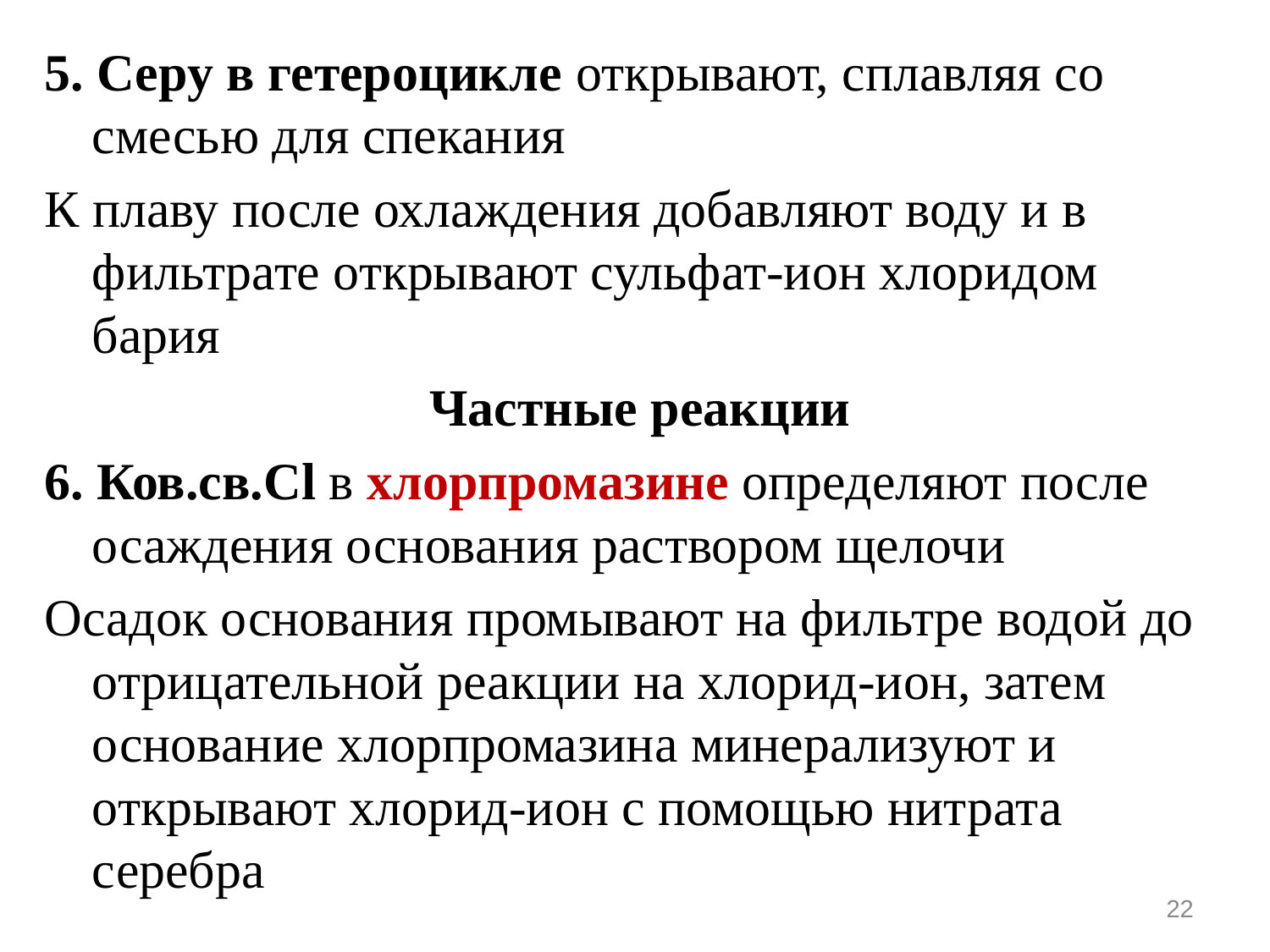

5. Серу в гетероцикле открывают, сплавляя со смесью для спекания
К плаву после охлаждения добавляют воду и в фильтрате открывают сульфат-ион хлоридом бария
Частные реакции
6. Ков.св.Cl в хлорпромазине определяют после осаждения основания раствором щелочи
Осадок основания промывают на фильтре водой до отрицательной реакции на хлорид-ион, затем основание хлорпромазина минерализуют и открывают хлорид-ион с помощью нитрата серебра
22